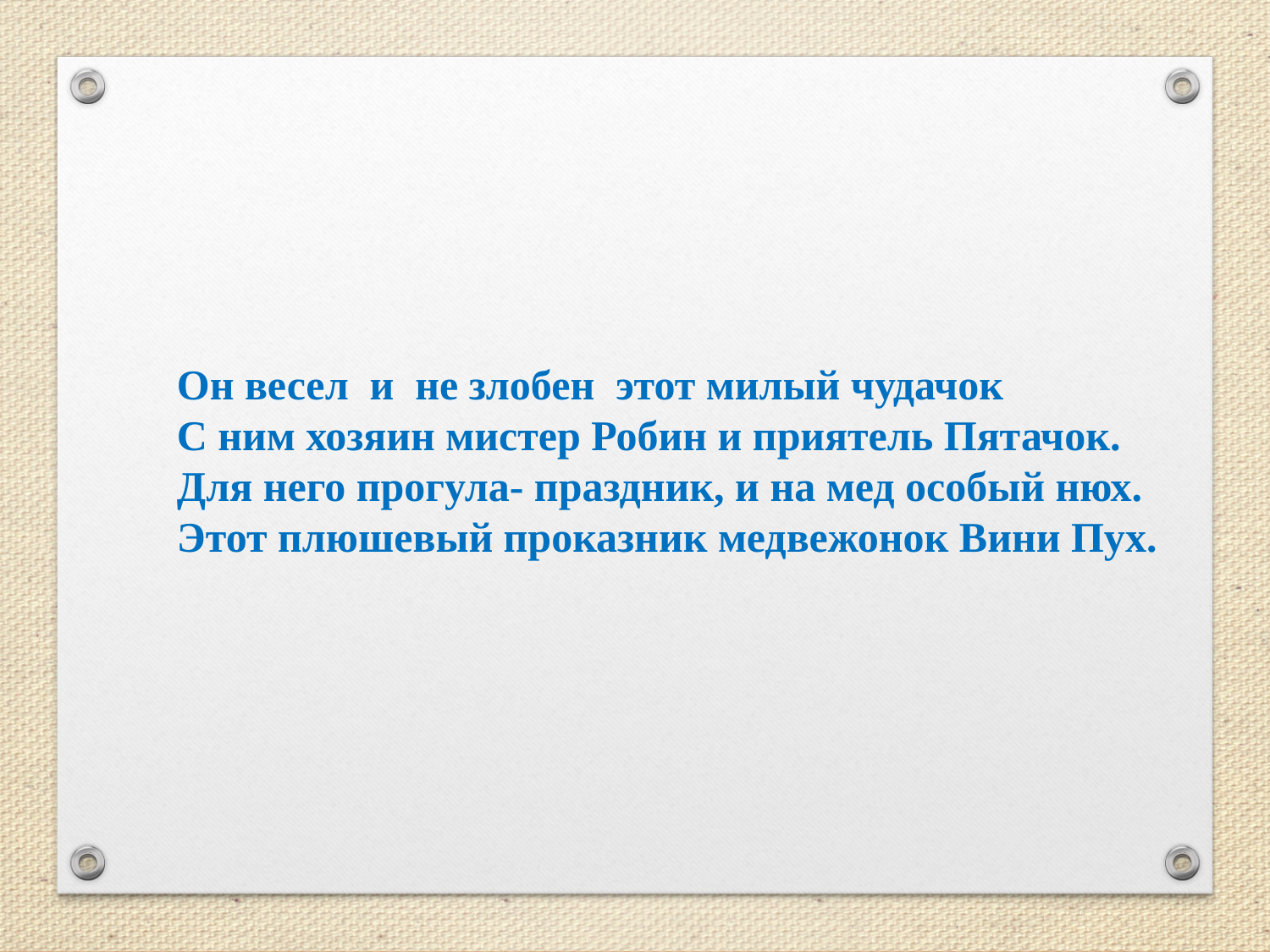

Он весел  и  не злобен  этот милый чудачок
С ним хозяин мистер Робин и приятель Пятачок.
Для него прогула- праздник, и на мед особый нюх.
Этот плюшевый проказник медвежонок Вини Пух.